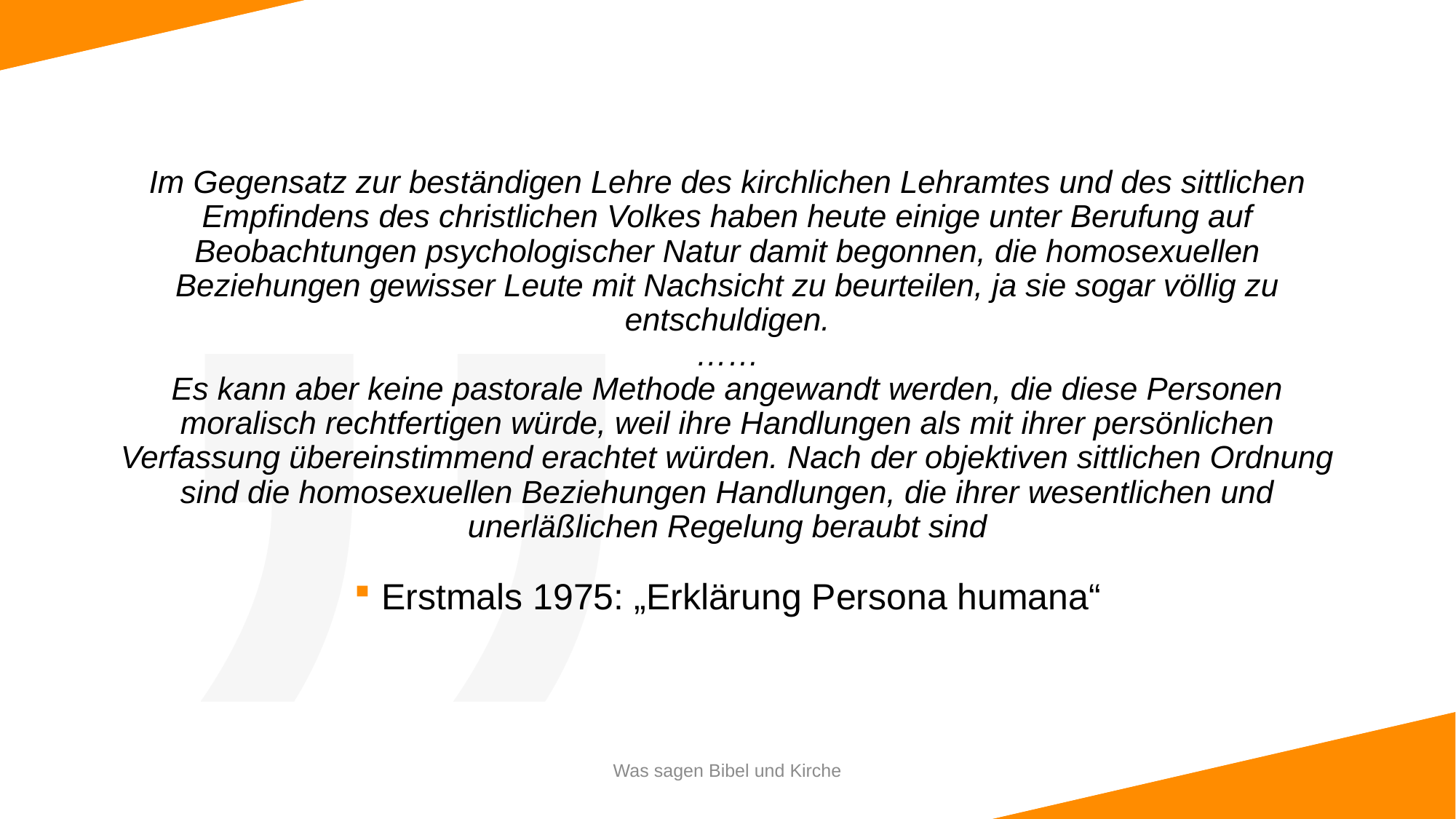

Im Gegensatz zur beständigen Lehre des kirchlichen Lehramtes und des sittlichen Empfindens des christlichen Volkes haben heute einige unter Berufung auf Beobachtungen psychologischer Natur damit begonnen, die homosexuellen Beziehungen gewisser Leute mit Nachsicht zu beurteilen, ja sie sogar völlig zu entschuldigen.
……
Es kann aber keine pastorale Methode angewandt werden, die diese Personen moralisch rechtfertigen würde, weil ihre Handlungen als mit ihrer persönlichen Verfassung übereinstimmend erachtet würden. Nach der objektiven sittlichen Ordnung sind die homosexuellen Beziehungen Handlungen, die ihrer wesentlichen und unerläßlichen Regelung beraubt sind
Erstmals 1975: „Erklärung Persona humana“
Was sagen Bibel und Kirche

8